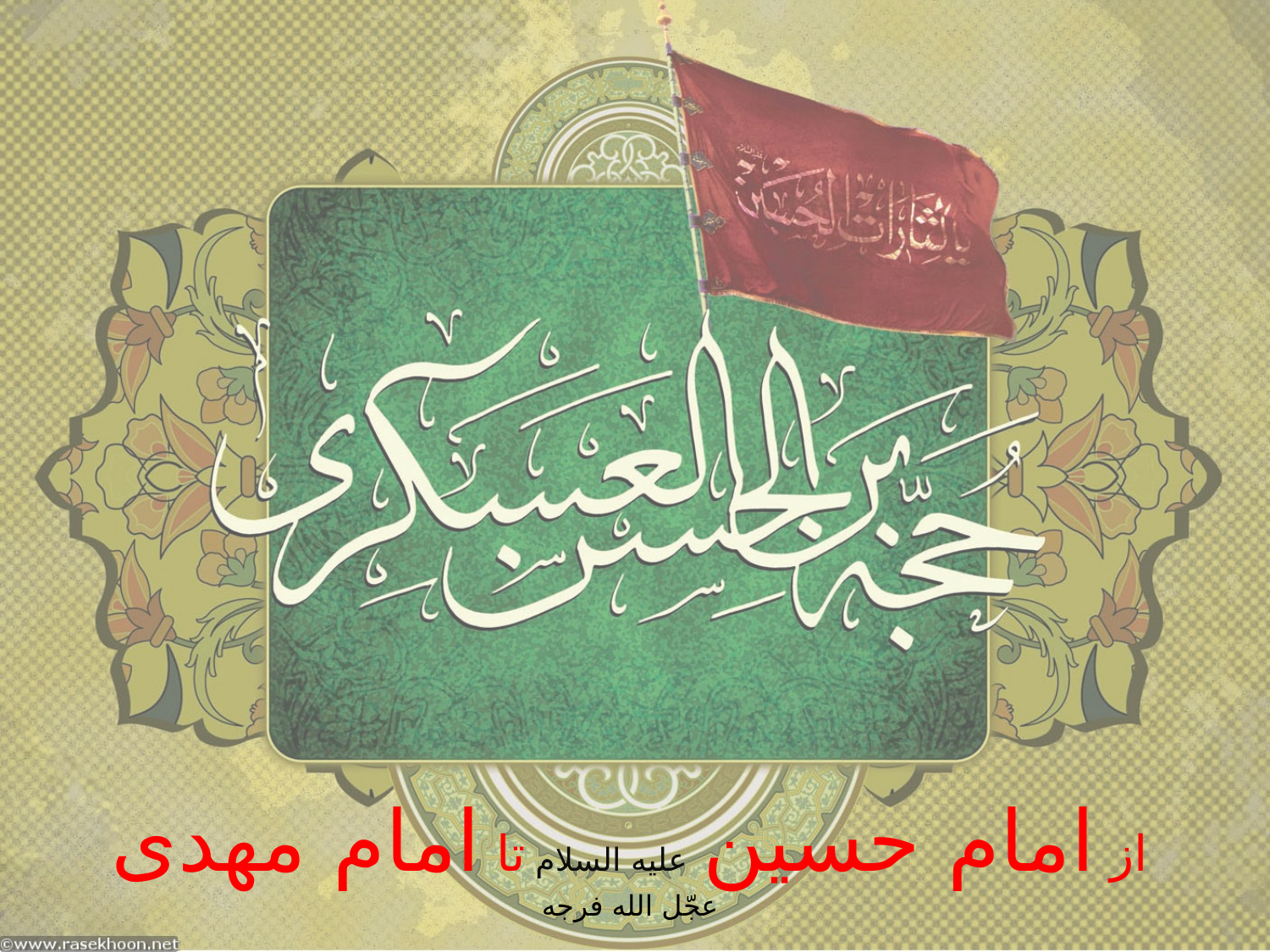

از امام حسین علیه السلام تا امام مهدی عجّل الله فرجه